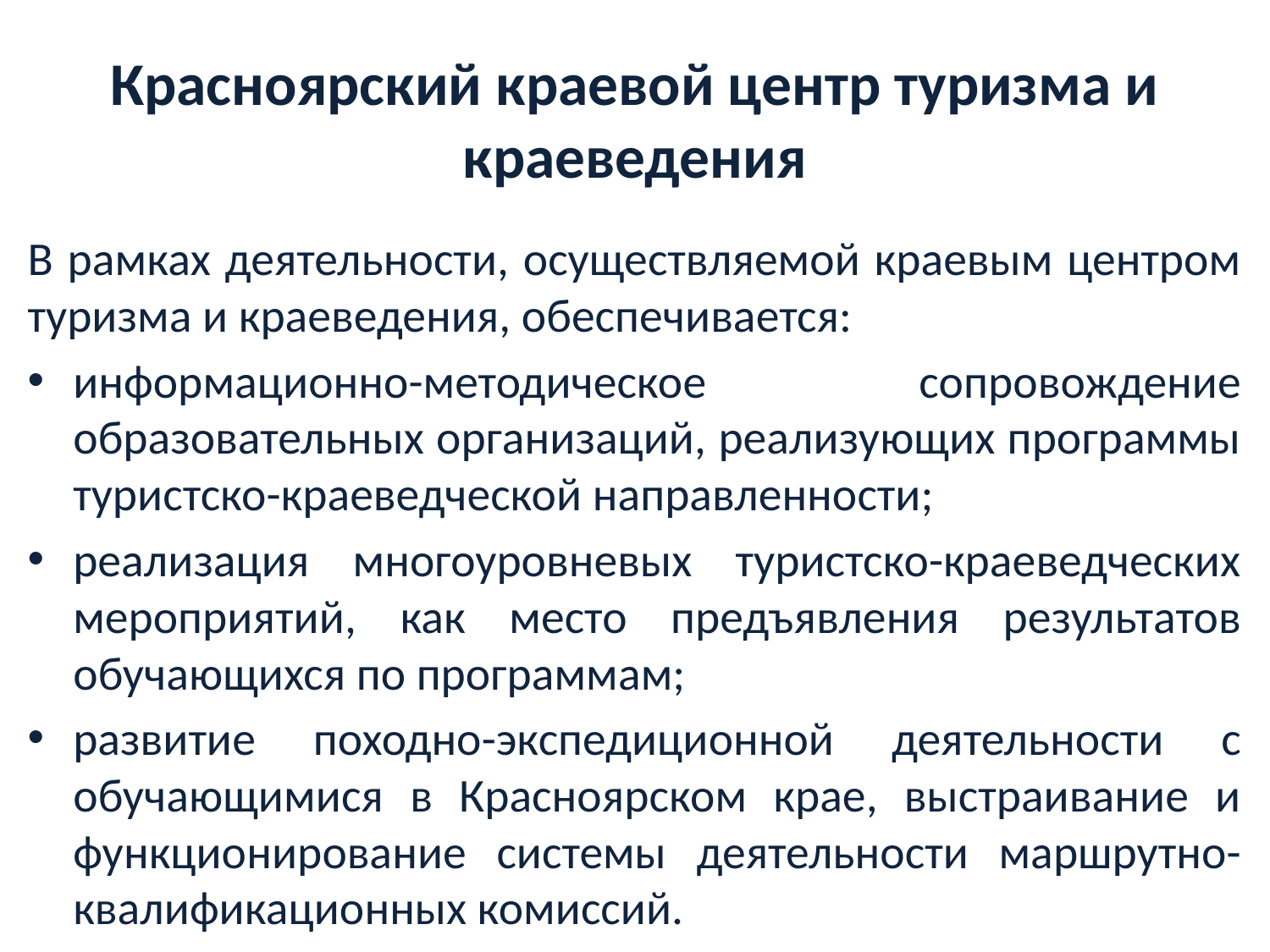

# Красноярский краевой центр туризма и краеведения
В рамках деятельности, осуществляемой краевым центром туризма и краеведения, обеспечивается:
информационно-методическое сопровождение образовательных организаций, реализующих программы туристско-краеведческой направленности;
реализация многоуровневых туристско-краеведческих мероприятий, как место предъявления результатов обучающихся по программам;
развитие походно-экспедиционной деятельности с обучающимися в Красноярском крае, выстраивание и функционирование системы деятельности маршрутно-квалификационных комиссий.